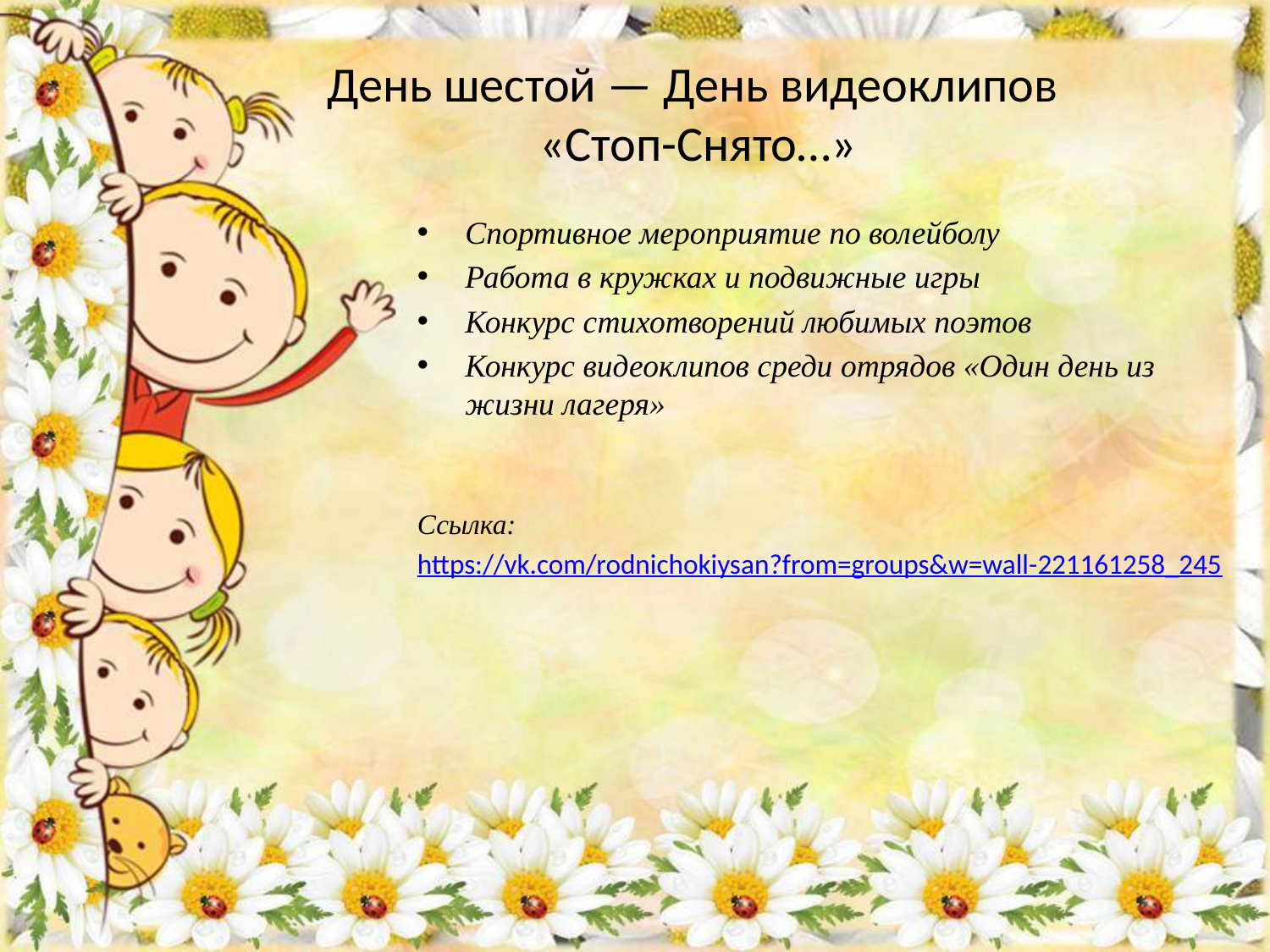

День шестой — День видеоклипов
«Стоп-Снято…»
Спортивное мероприятие по волейболу
Работа в кружках и подвижные игры
Конкурс стихотворений любимых поэтов
Конкурс видеоклипов среди отрядов «Один день из жизни лагеря»

Ссылка:
https://vk.com/rodnichokiysan?from=groups&w=wall-221161258_245